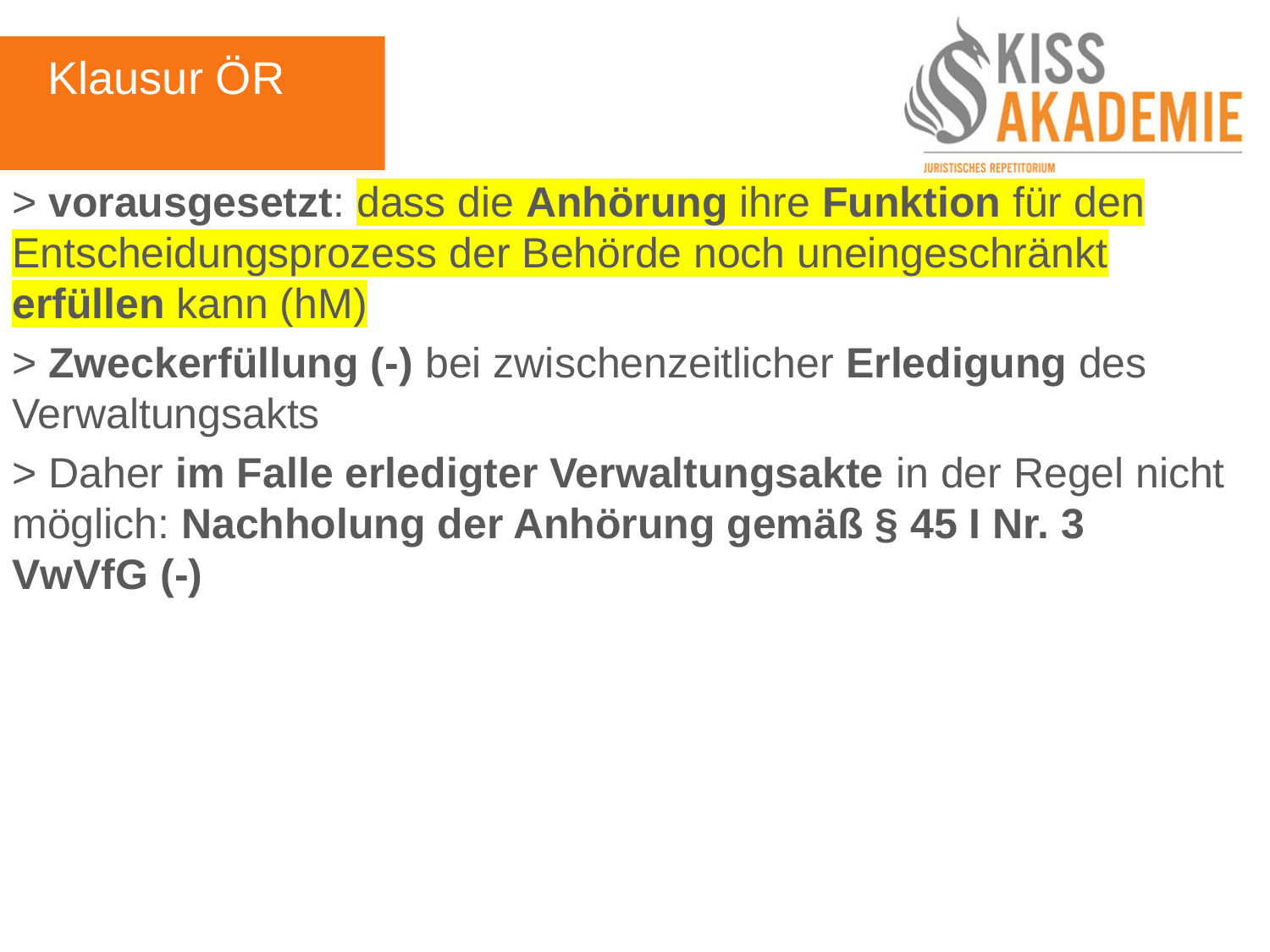

Klausur ÖR
> vorausgesetzt: dass die Anhörung ihre Funktion für den Entscheidungsprozess der Behörde noch uneingeschränkt erfüllen kann (hM)
> Zweckerfüllung (-) bei zwischenzeitlicher Erledigung des Verwaltungsakts
> Daher im Falle erledigter Verwaltungsakte in der Regel nicht möglich: Nachholung der Anhörung gemäß § 45 I Nr. 3 VwVfG (-)